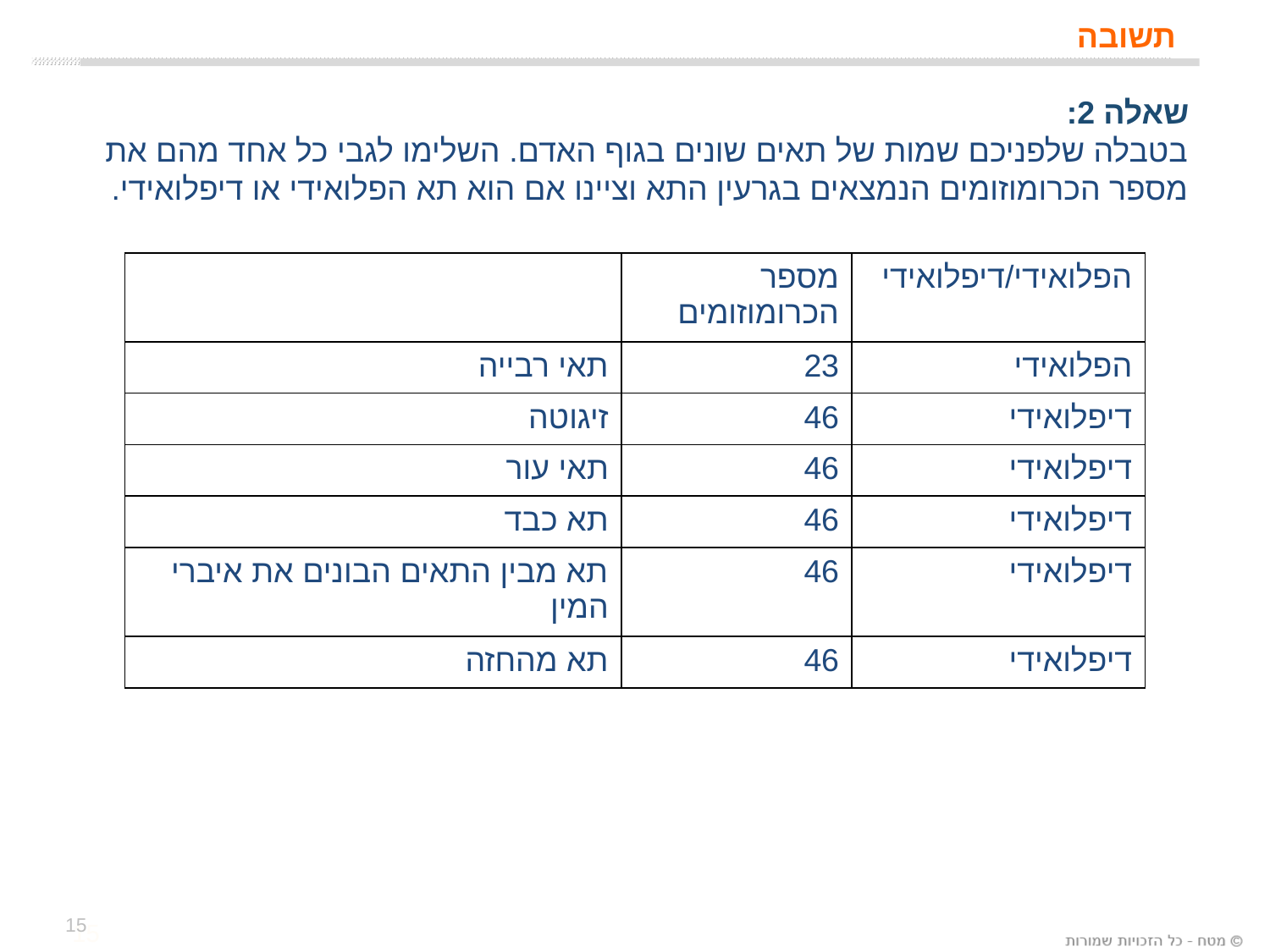

# תשובה

שאלה 2:
בטבלה שלפניכם שמות של תאים שונים בגוף האדם. השלימו לגבי כל אחד מהם את מספר הכרומוזומים הנמצאים בגרעין התא וציינו אם הוא תא הפלואידי או דיפלואידי.

|  | מספר הכרומוזומים | הפלואידי/דיפלואידי |
| --- | --- | --- |
| תאי רבייה | 23 | הפלואידי |
| זיגוטה | 46 | דיפלואידי |
| תאי עור | 46 | דיפלואידי |
| תא כבד | 46 | דיפלואידי |
| תא מבין התאים הבונים את איברי המין | 46 | דיפלואידי |
| תא מהחזה | 46 | דיפלואידי |
15
15